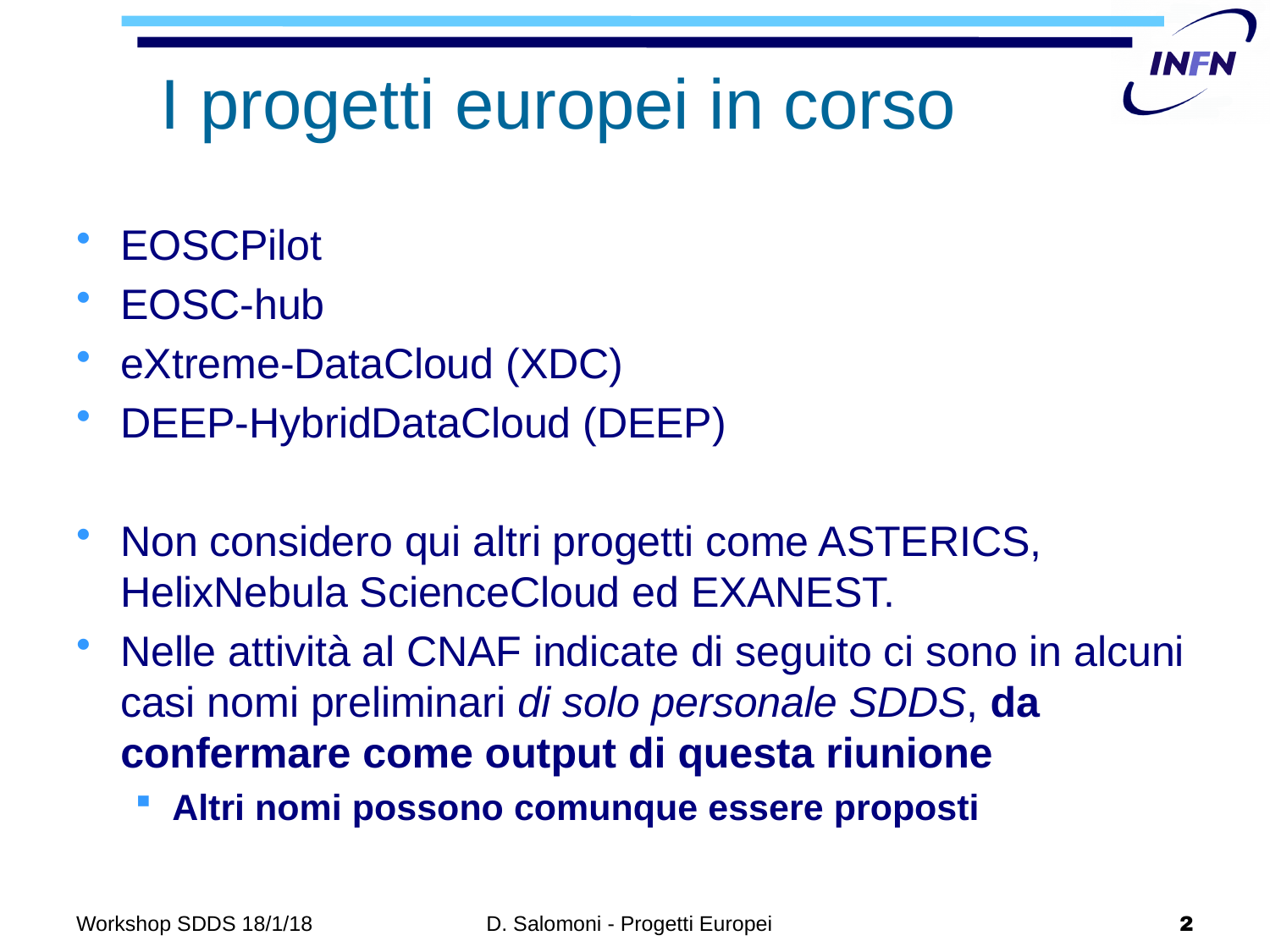

# I progetti europei in corso
EOSCPilot
EOSC-hub
eXtreme-DataCloud (XDC)
DEEP-HybridDataCloud (DEEP)

Non considero qui altri progetti come ASTERICS, HelixNebula ScienceCloud ed EXANEST.
Nelle attività al CNAF indicate di seguito ci sono in alcuni casi nomi preliminari di solo personale SDDS, da confermare come output di questa riunione
Altri nomi possono comunque essere proposti
Workshop SDDS 18/1/18
D. Salomoni - Progetti Europei
2